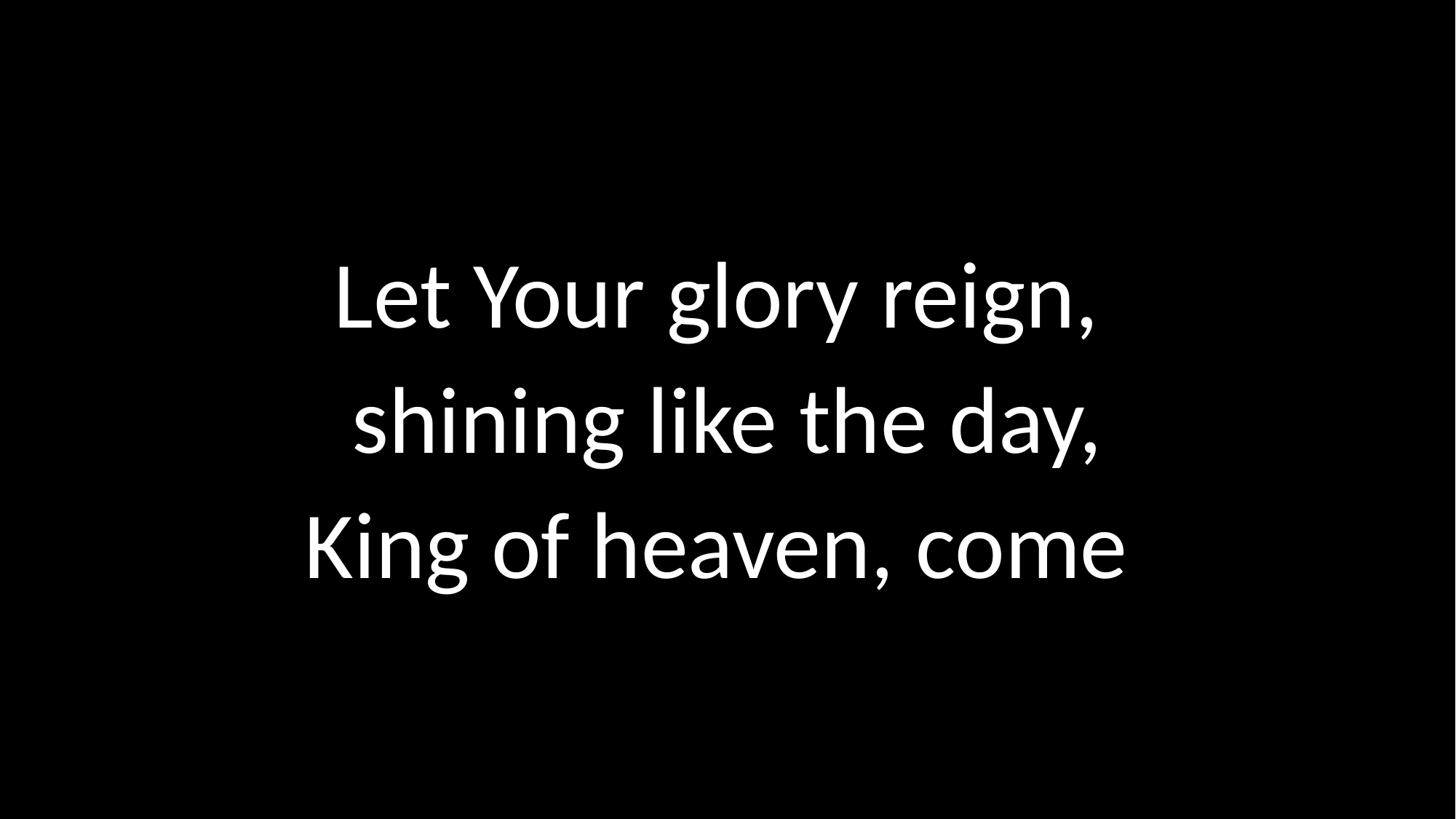

Let Your glory reign,
shining like the day,
King of heaven, come